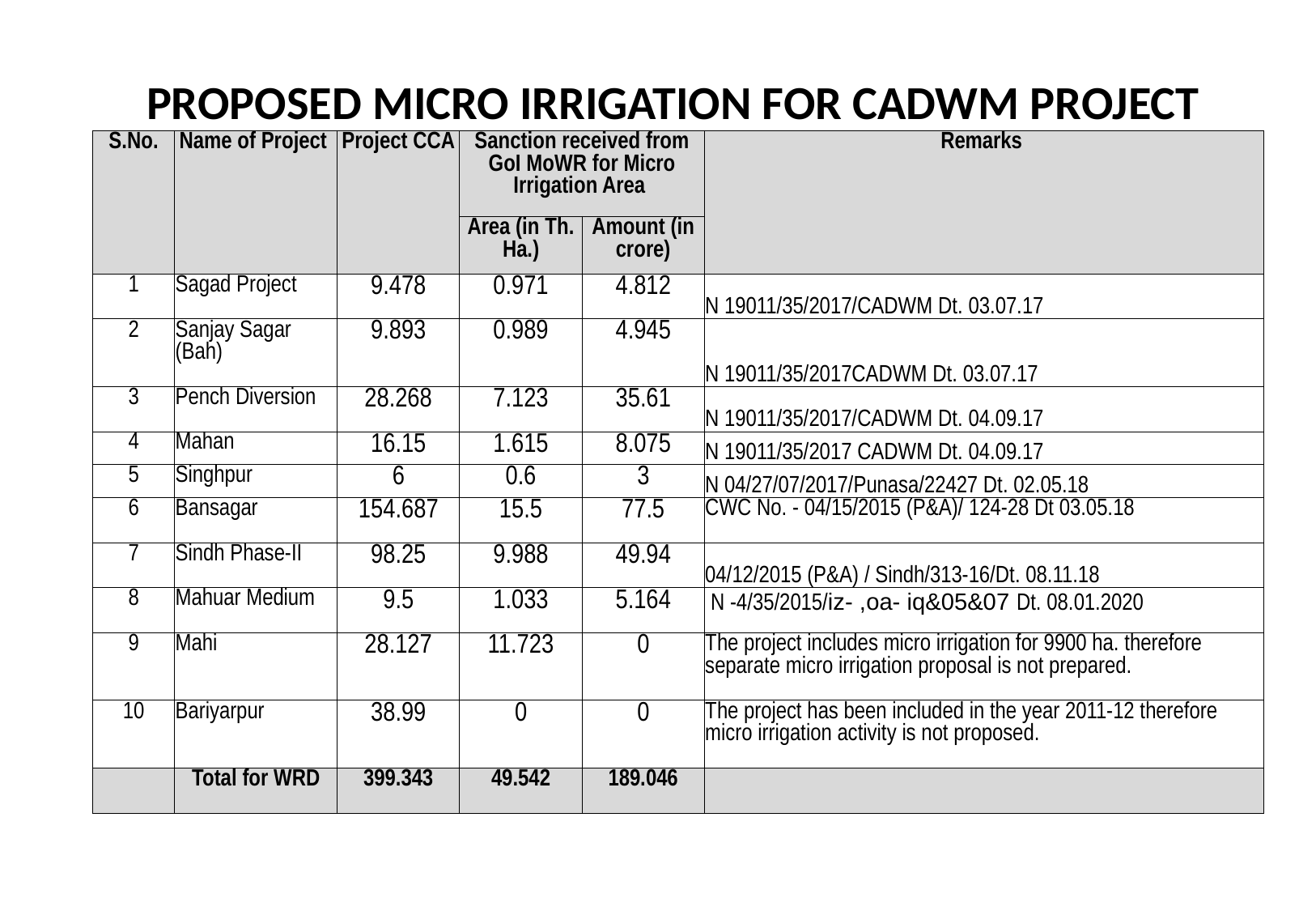

| PROPOSED MICRO IRRIGATION FOR CADWM PROJECT |  |  |  |  |  |
| --- | --- | --- | --- | --- | --- |
| S.No. | Name of Project | Project CCA | Sanction received from GoI MoWR for Micro Irrigation Area |  | Remarks |
|  |  |  | Area (in Th. Ha.) | Amount (in crore) |  |
| 1 | Sagad Project | 9.478 | 0.971 | 4.812 | N 19011/35/2017/CADWM Dt. 03.07.17 |
| 2 | Sanjay Sagar (Bah) | 9.893 | 0.989 | 4.945 | N 19011/35/2017CADWM Dt. 03.07.17 |
| 3 | Pench Diversion | 28.268 | 7.123 | 35.61 | N 19011/35/2017/CADWM Dt. 04.09.17 |
| 4 | Mahan | 16.15 | 1.615 | 8.075 | N 19011/35/2017 CADWM Dt. 04.09.17 |
| 5 | Singhpur | 6 | 0.6 | 3 | N 04/27/07/2017/Punasa/22427 Dt. 02.05.18 |
| 6 | Bansagar | 154.687 | 15.5 | 77.5 | CWC No. - 04/15/2015 (P&A)/ 124-28 Dt 03.05.18 |
| 7 | Sindh Phase-II | 98.25 | 9.988 | 49.94 | 04/12/2015 (P&A) / Sindh/313-16/Dt. 08.11.18 |
| 8 | Mahuar Medium | 9.5 | 1.033 | 5.164 | N -4/35/2015/iz- ,oa- iq&05&07 Dt. 08.01.2020 |
| 9 | Mahi | 28.127 | 11.723 | 0 | The project includes micro irrigation for 9900 ha. therefore separate micro irrigation proposal is not prepared. |
| 10 | Bariyarpur | 38.99 | 0 | 0 | The project has been included in the year 2011-12 therefore micro irrigation activity is not proposed. |
|  | Total for WRD | 399.343 | 49.542 | 189.046 |  |